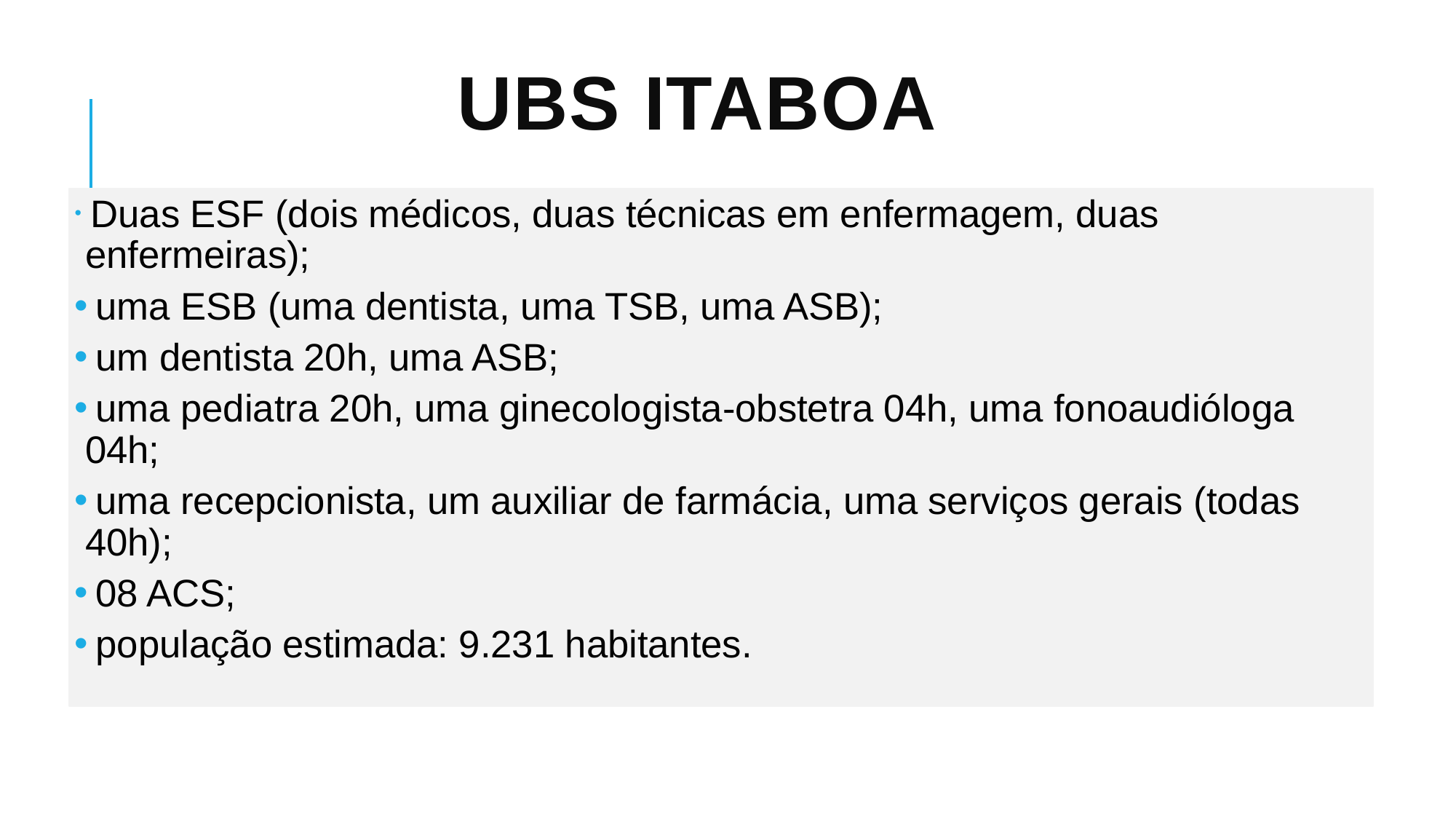

# UBS ITABOA

 Duas ESF (dois médicos, duas técnicas em enfermagem, duas enfermeiras);
 uma ESB (uma dentista, uma TSB, uma ASB);
 um dentista 20h, uma ASB;
 uma pediatra 20h, uma ginecologista-obstetra 04h, uma fonoaudióloga 04h;
 uma recepcionista, um auxiliar de farmácia, uma serviços gerais (todas 40h);
 08 ACS;
 população estimada: 9.231 habitantes.